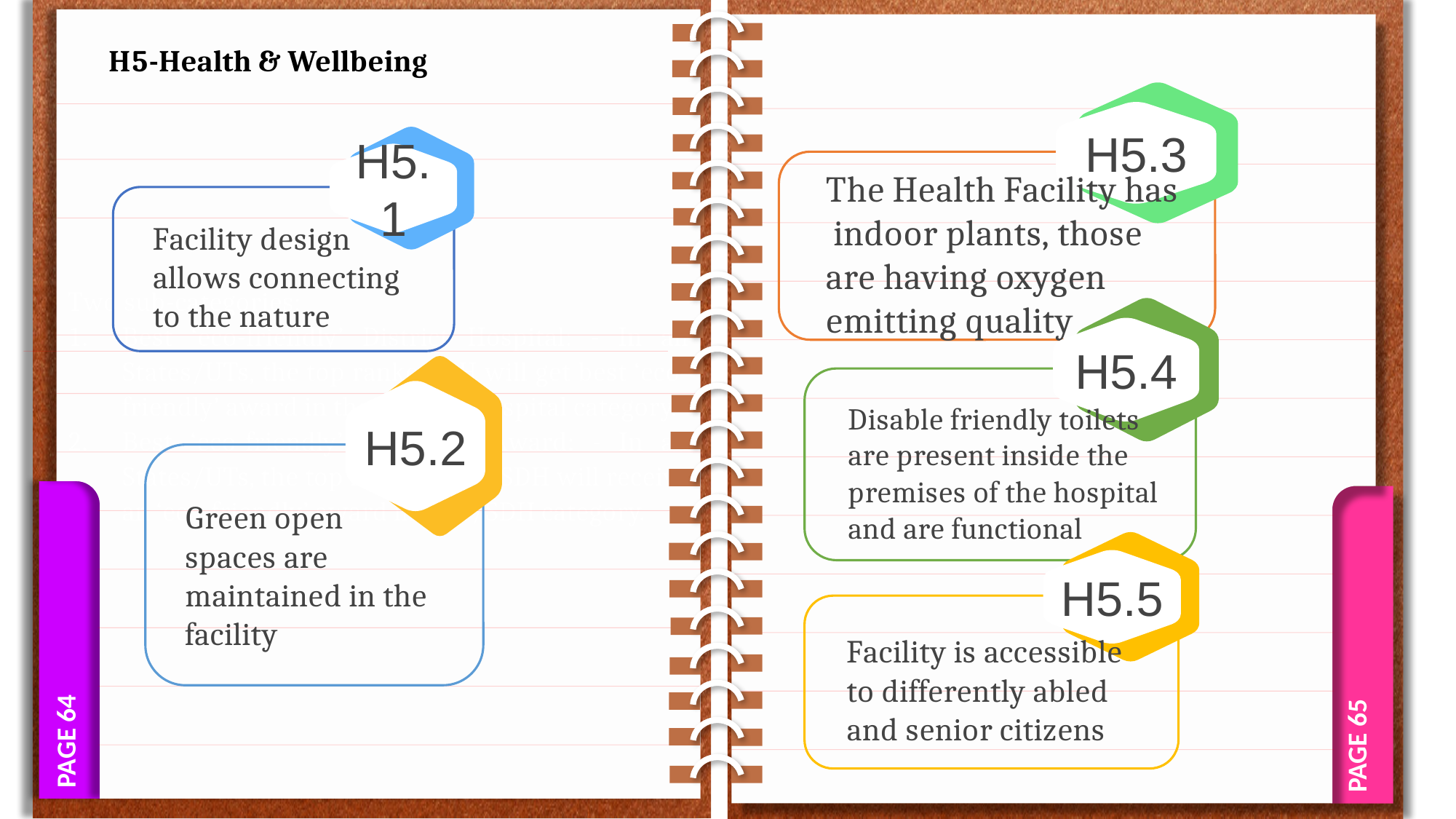

Two sub-categories:
Best ‘eco-friendly’ District Hospital: - In all States/UTs, the top ranked DH will get best ‘eco-friendly’ award in the District Hospital category.
Best ‘eco-friendly’ CHC/SDH Award: - In all States/UTs, the top ranked CHC/SDH will receive an ‘eco-friendly’ award in CHC/SDH category.

PAGE 64

PAGE 65
H5-Health & Wellbeing

H5.3

The Health Facility has  indoor plants, those are having oxygen emitting quality

H5.1

Facility design allows connecting to the nature

H5.4

Disable friendly toilets are present inside the premises of the hospital and are functional

H5.2

Green open spaces are maintained in the facility

H5.5

Facility is accessible to differently abled and senior citizens